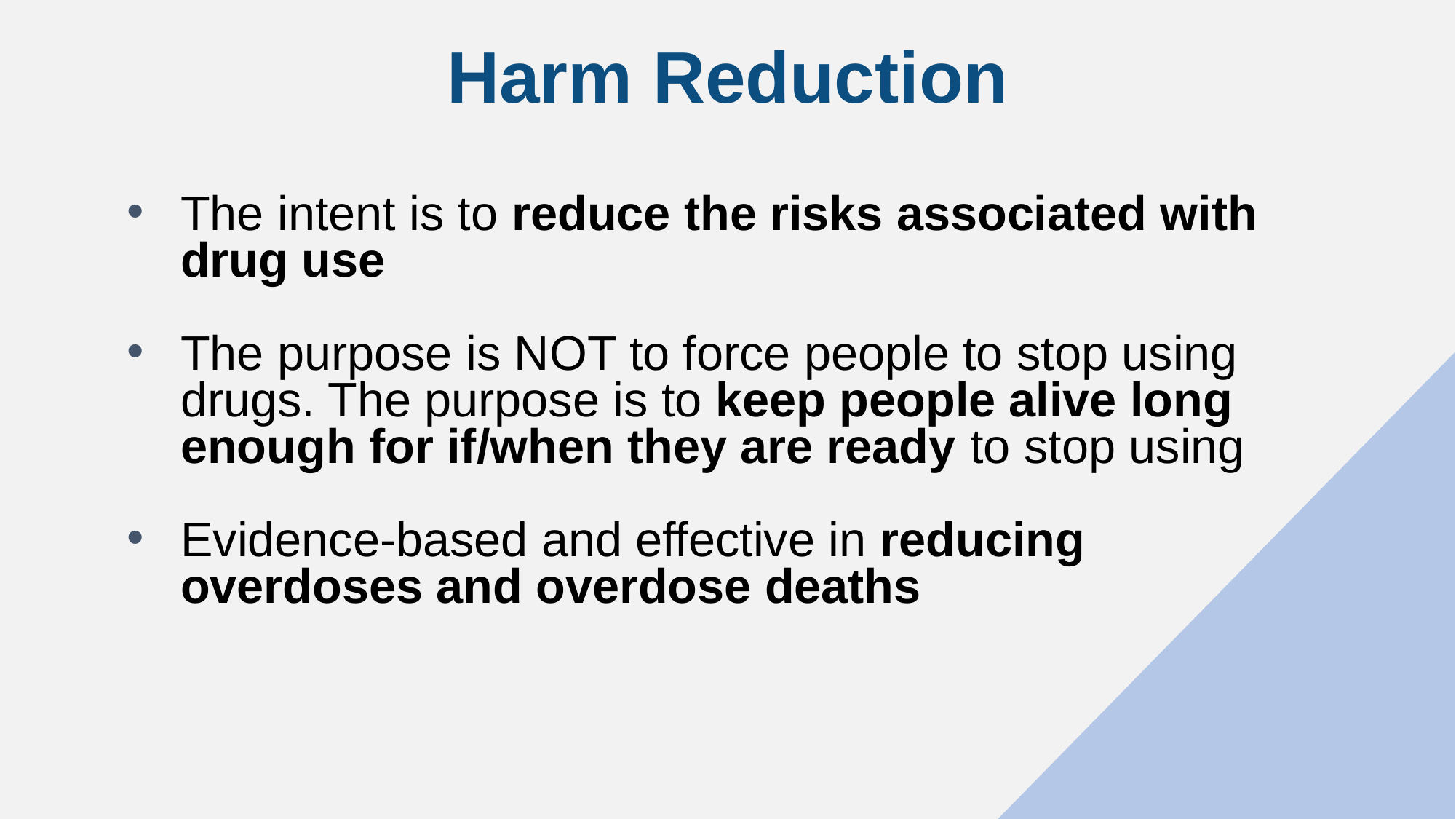

# Harm Reduction
The intent is to reduce the risks associated with drug use

The purpose is NOT to force people to stop using drugs. The purpose is to keep people alive long enough for if/when they are ready to stop using

Evidence-based and effective in reducing overdoses and overdose deaths